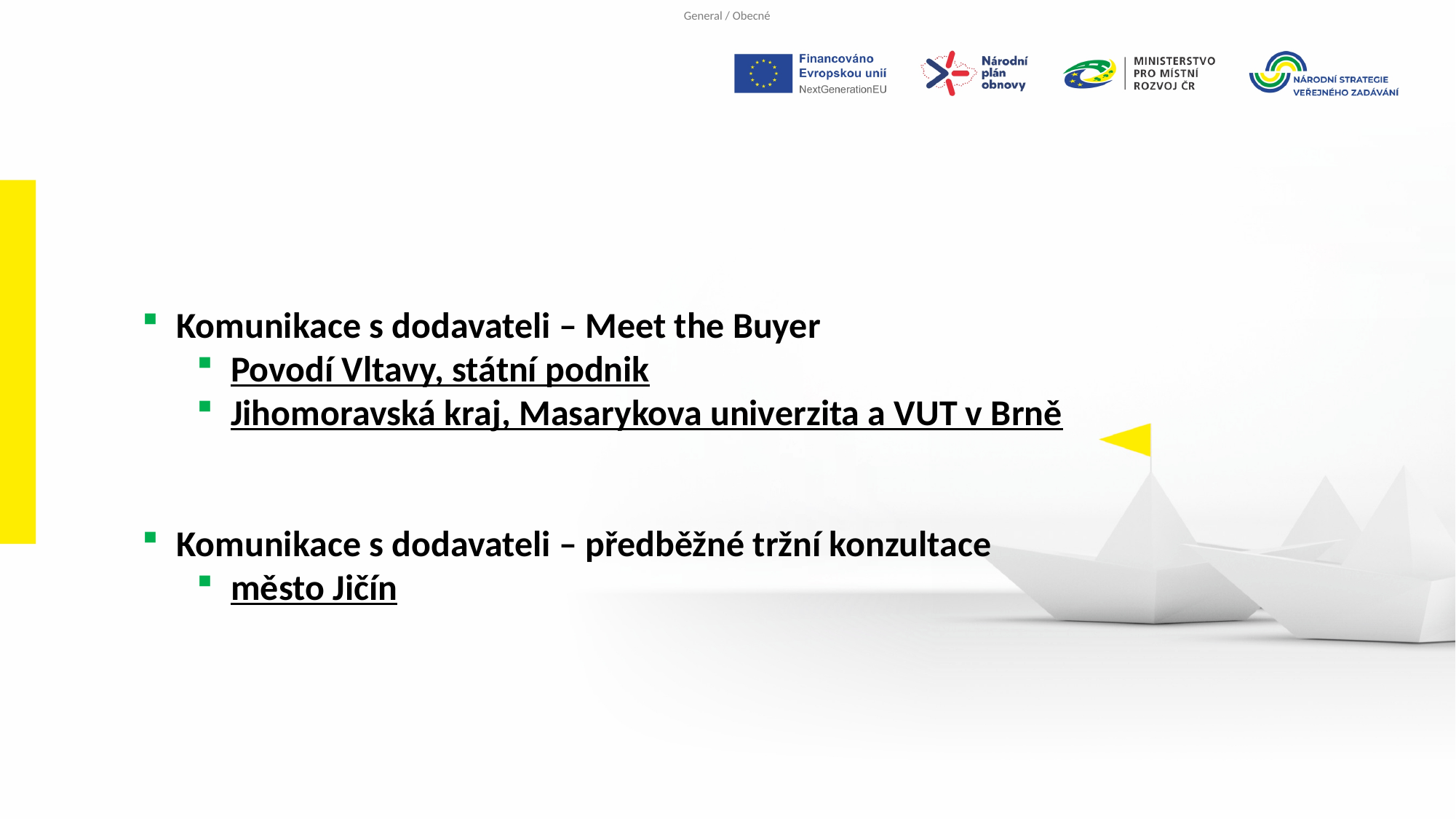

Komunikace s dodavateli – Meet the Buyer
Povodí Vltavy, státní podnik
Jihomoravská kraj, Masarykova univerzita a VUT v Brně

Komunikace s dodavateli – předběžné tržní konzultace
město Jičín